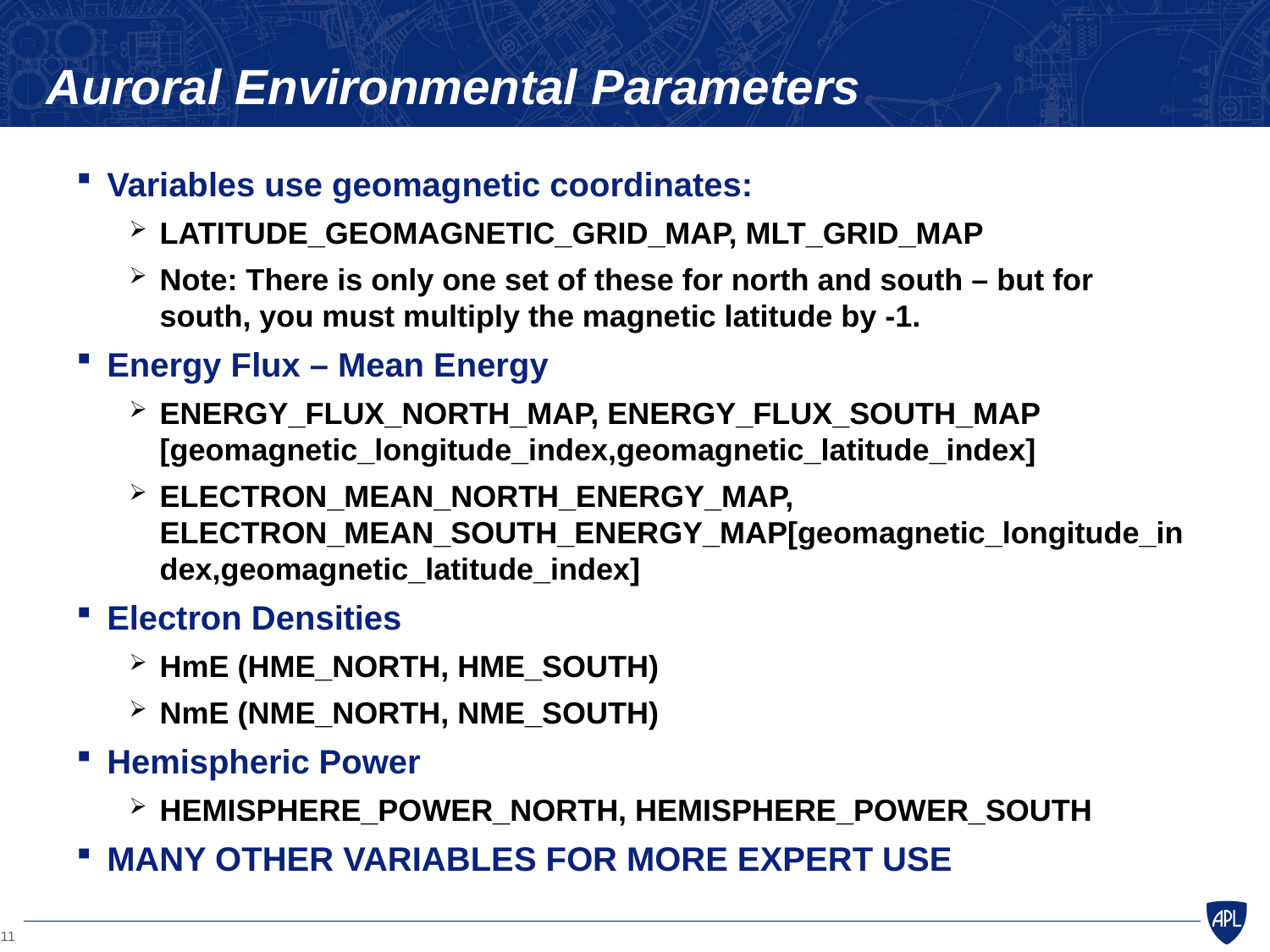

# Auroral Environmental Parameters
Variables use geomagnetic coordinates:
LATITUDE_GEOMAGNETIC_GRID_MAP, MLT_GRID_MAP
Note: There is only one set of these for north and south – but for south, you must multiply the magnetic latitude by -1.
Energy Flux – Mean Energy
ENERGY_FLUX_NORTH_MAP, ENERGY_FLUX_SOUTH_MAP [geomagnetic_longitude_index,geomagnetic_latitude_index]
ELECTRON_MEAN_NORTH_ENERGY_MAP, ELECTRON_MEAN_SOUTH_ENERGY_MAP[geomagnetic_longitude_index,geomagnetic_latitude_index]
Electron Densities
HmE (HME_NORTH, HME_SOUTH)
NmE (NME_NORTH, NME_SOUTH)
Hemispheric Power
HEMISPHERE_POWER_NORTH, HEMISPHERE_POWER_SOUTH
MANY OTHER VARIABLES FOR MORE EXPERT USE